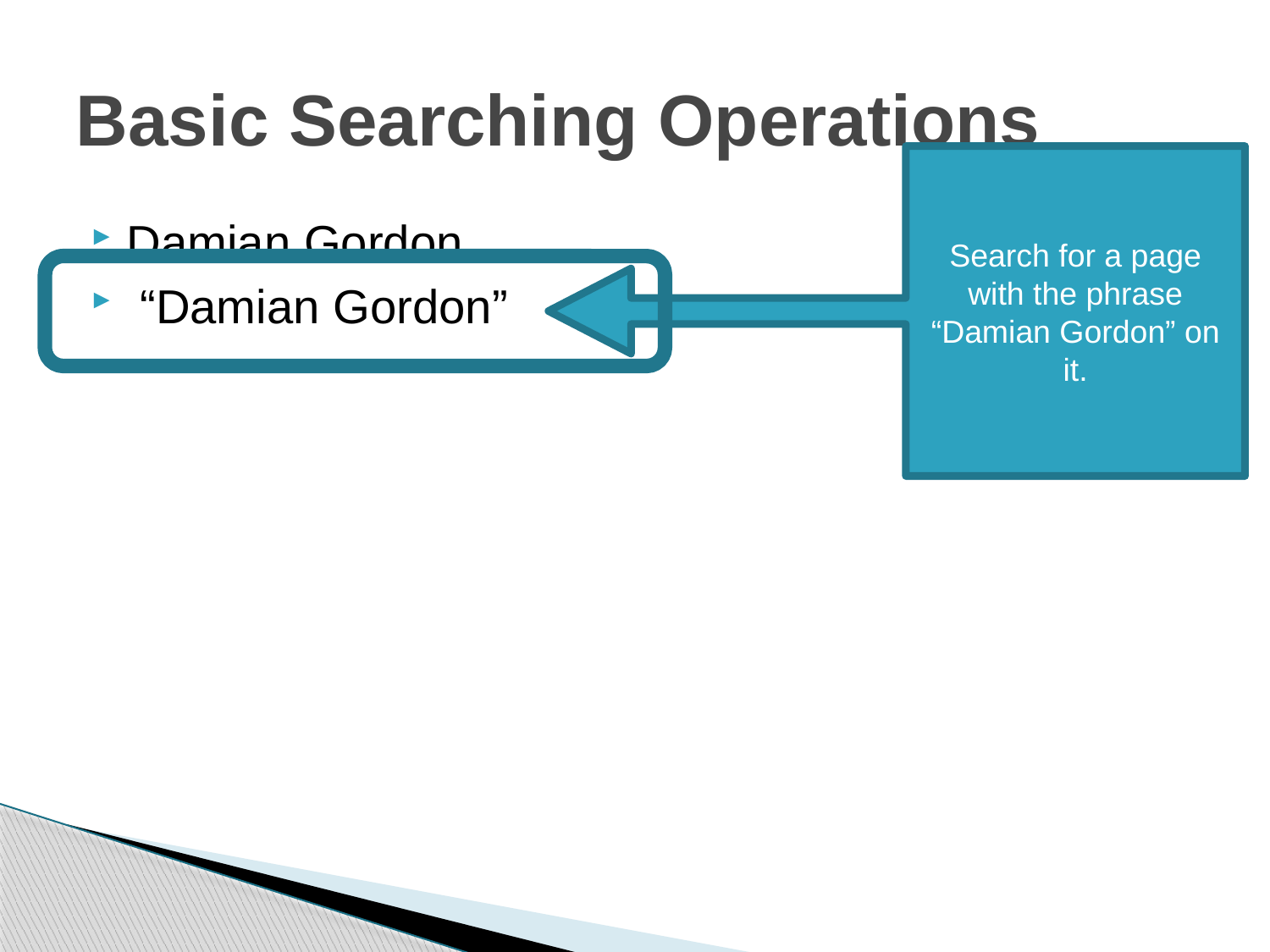

# Basic Searching Operations
Search for a page with the phrase “Damian Gordon” on it.
Damian Gordon
 “Damian Gordon”